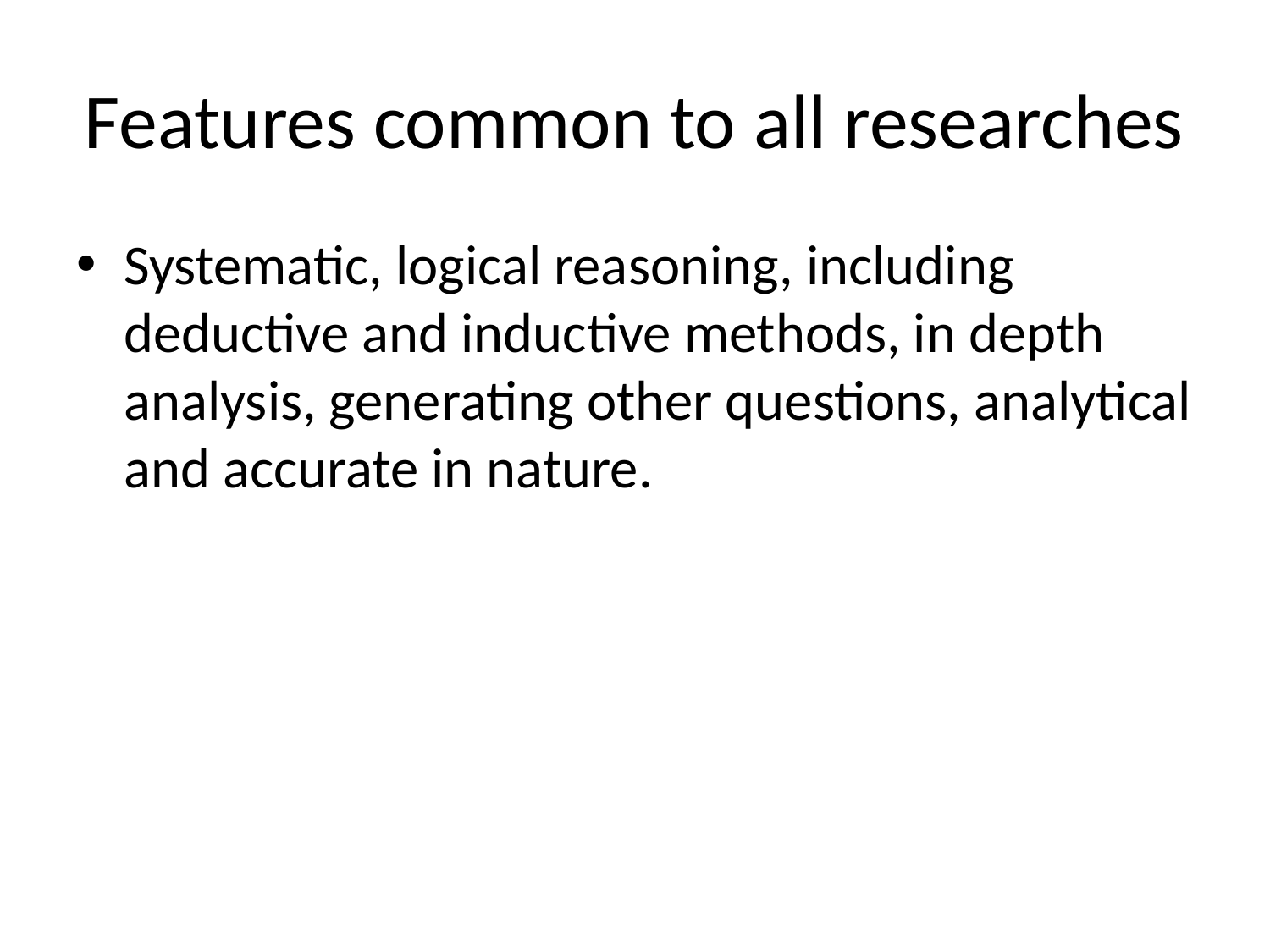

# Features common to all researches
Systematic, logical reasoning, including deductive and inductive methods, in depth analysis, generating other questions, analytical and accurate in nature.